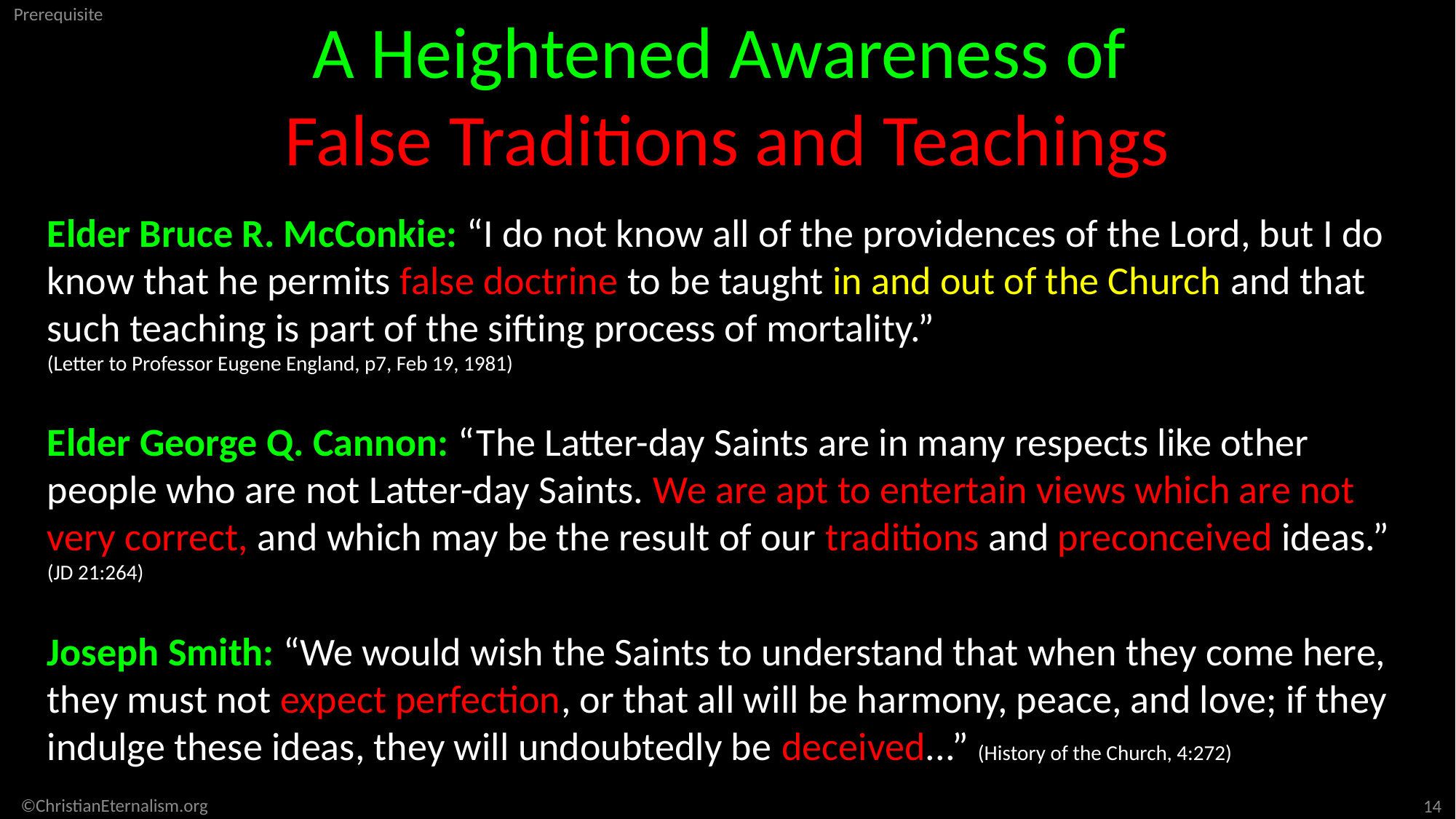

A Heightened Awareness of
False Traditions and Teachings
Elder Bruce R. McConkie: “I do not know all of the providences of the Lord, but I do know that he permits false doctrine to be taught in and out of the Church and that such teaching is part of the sifting process of mortality.”
(Letter to Professor Eugene England, p7, Feb 19, 1981)
Elder George Q. Cannon: “The Latter-day Saints are in many respects like other people who are not Latter-day Saints. We are apt to entertain views which are not very correct, and which may be the result of our traditions and preconceived ideas.” (JD 21:264)
Joseph Smith: “We would wish the Saints to understand that when they come here, they must not expect perfection, or that all will be harmony, peace, and love; if they indulge these ideas, they will undoubtedly be deceived...” (History of the Church, 4:272)
©ChristianEternalism.org
14